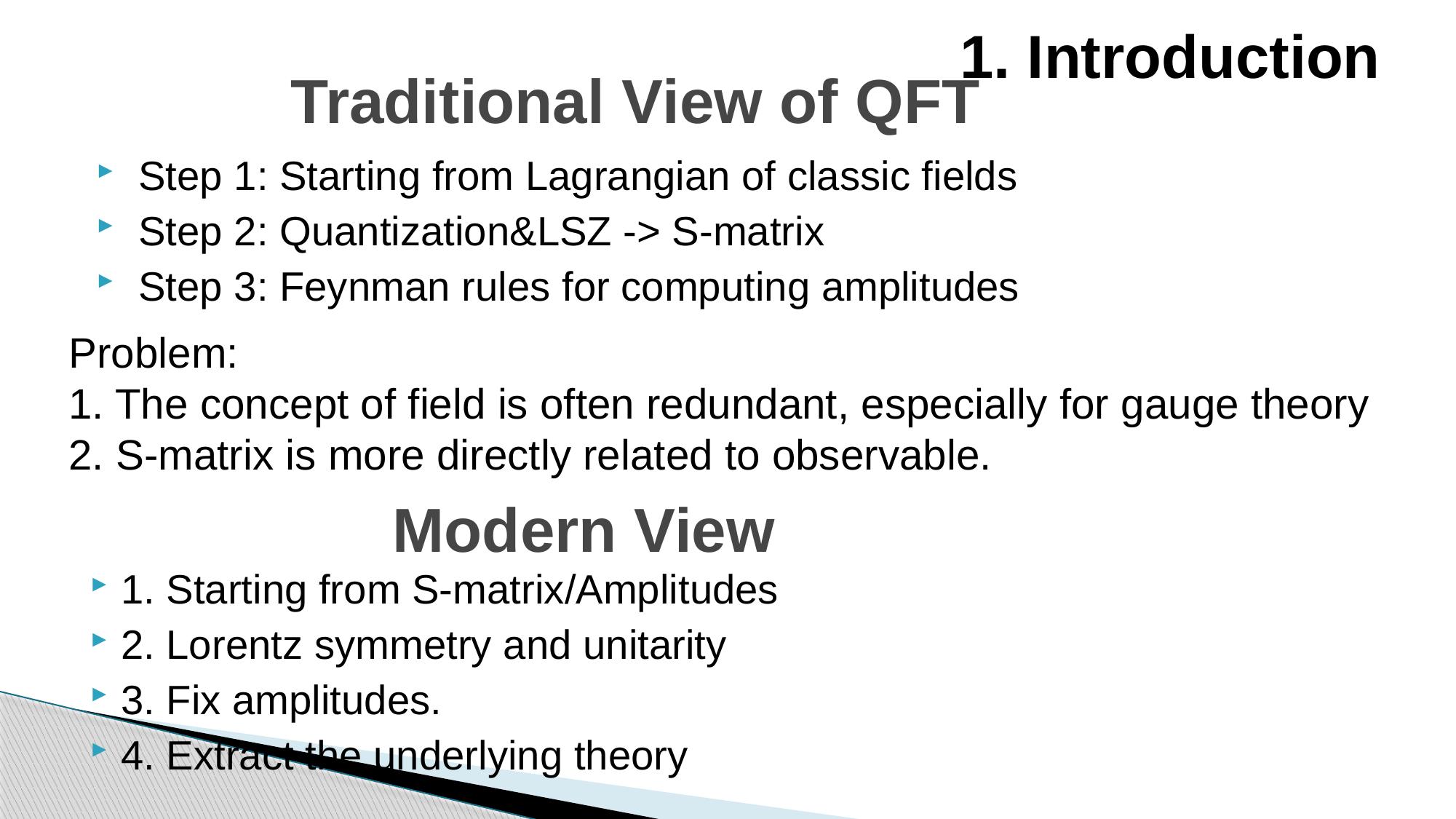

1. Introduction
# Traditional View of QFT
 Step 1: Starting from Lagrangian of classic fields
 Step 2: Quantization&LSZ -> S-matrix
 Step 3: Feynman rules for computing amplitudes
Problem:
1. The concept of field is often redundant, especially for gauge theory
2. S-matrix is more directly related to observable.
                    Modern View
1. Starting from S-matrix/Amplitudes
2. Lorentz symmetry and unitarity
3. Fix amplitudes.
4. Extract the underlying theory

3